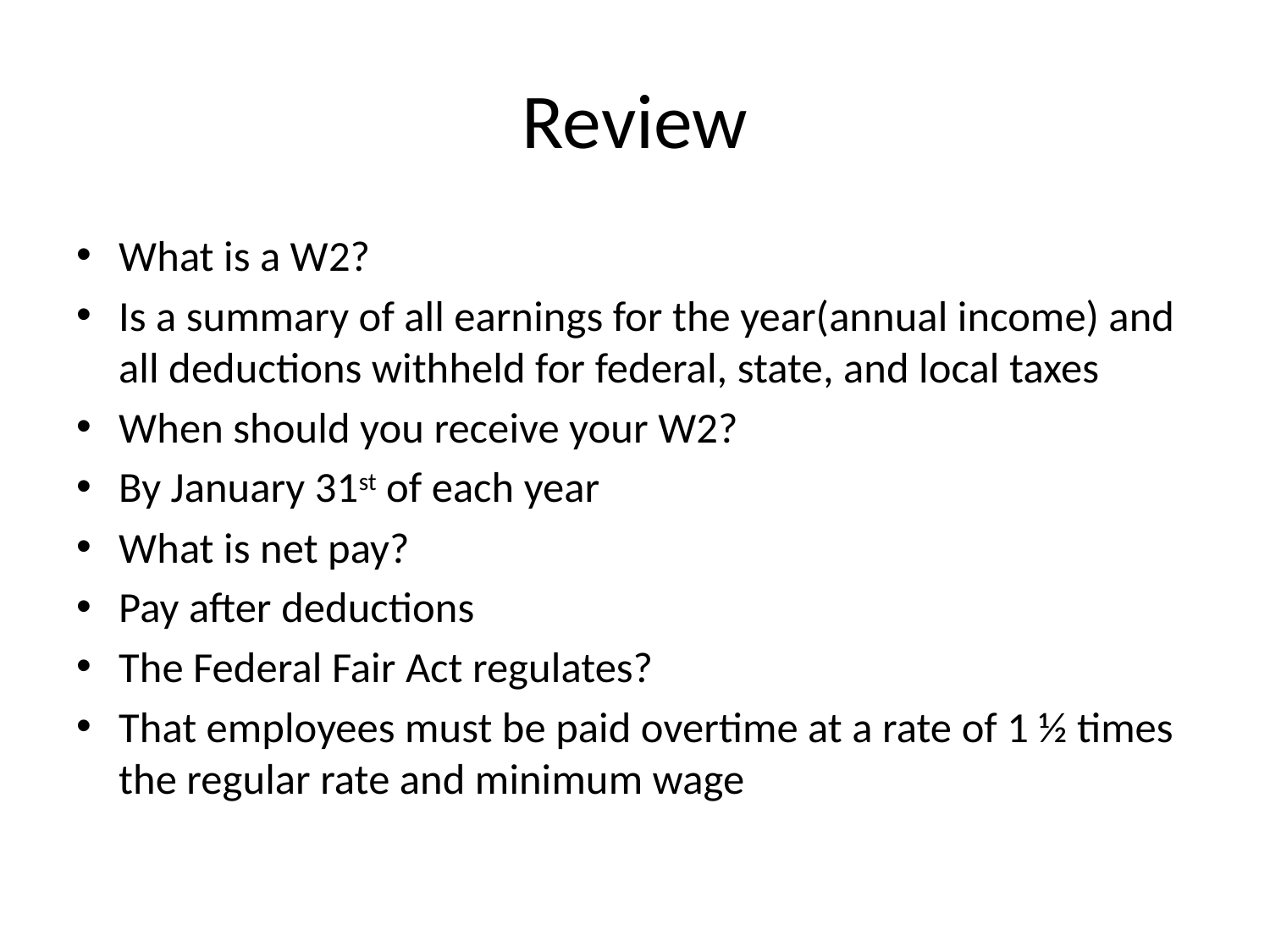

# Review
What is a W2?
Is a summary of all earnings for the year(annual income) and all deductions withheld for federal, state, and local taxes
When should you receive your W2?
By January 31st of each year
What is net pay?
Pay after deductions
The Federal Fair Act regulates?
That employees must be paid overtime at a rate of 1 ½ times the regular rate and minimum wage